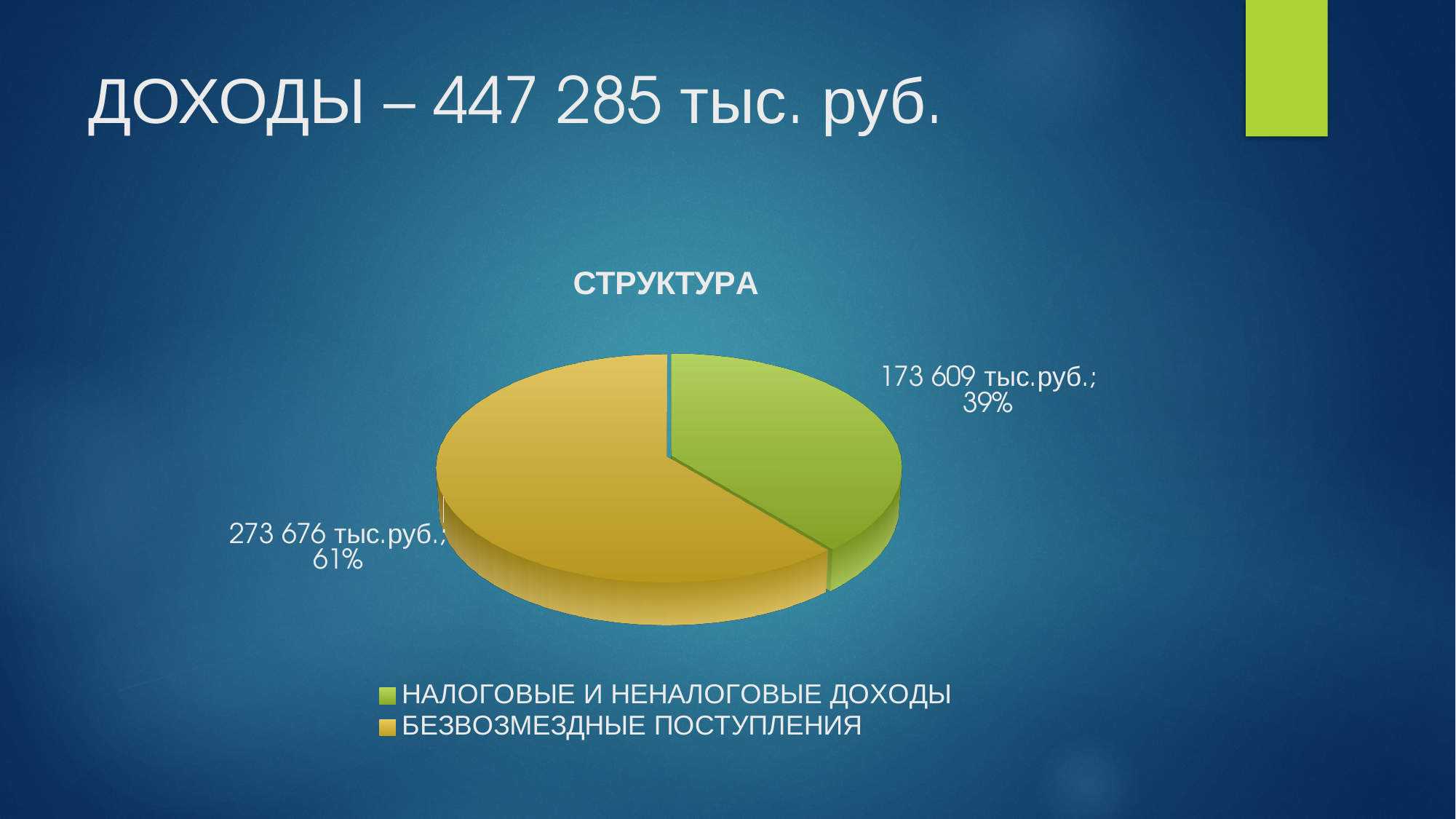

# ДОХОДЫ – 447 285 тыс. руб.

[unsupported chart]